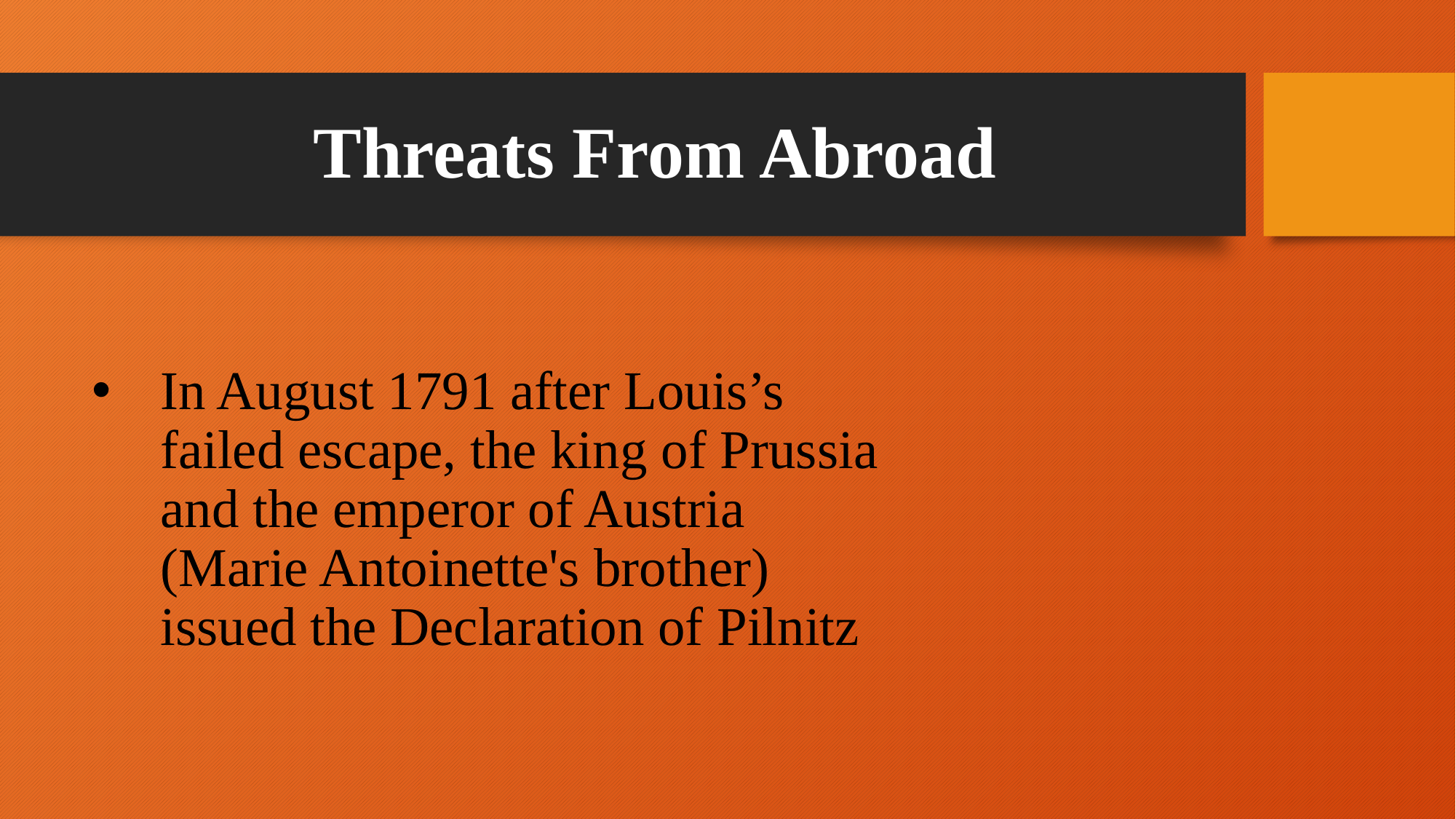

# Threats From Abroad
In August 1791 after Louis’s failed escape, the king of Prussia and the emperor of Austria (Marie Antoinette's brother) issued the Declaration of Pilnitz